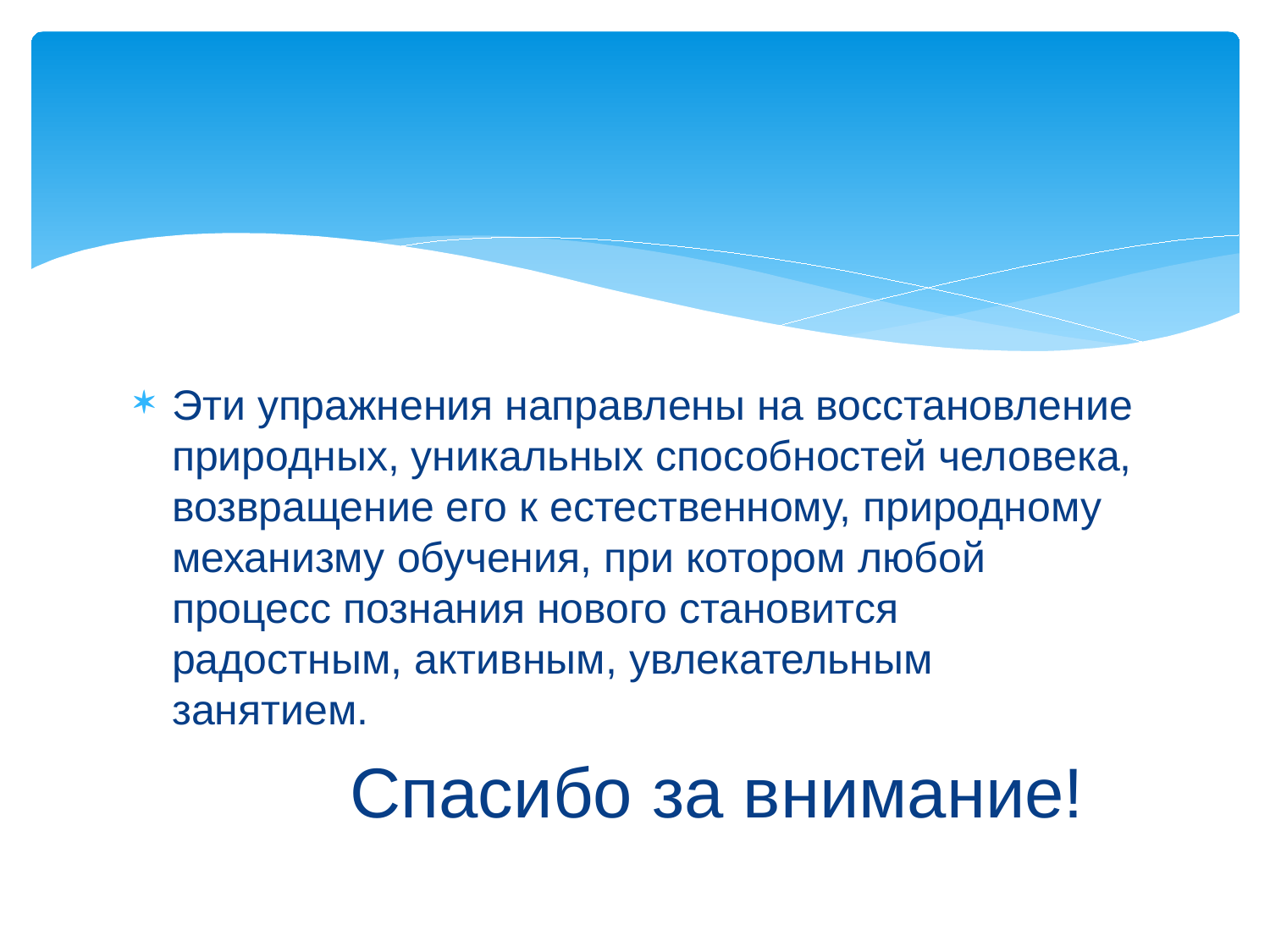

Эти упражнения направлены на восстановление природных, уникальных способностей человека, возвращение его к естественному, природному механизму обучения, при котором любой процесс познания нового становится радостным, активным, увлекательным занятием.
           Спасибо за внимание!